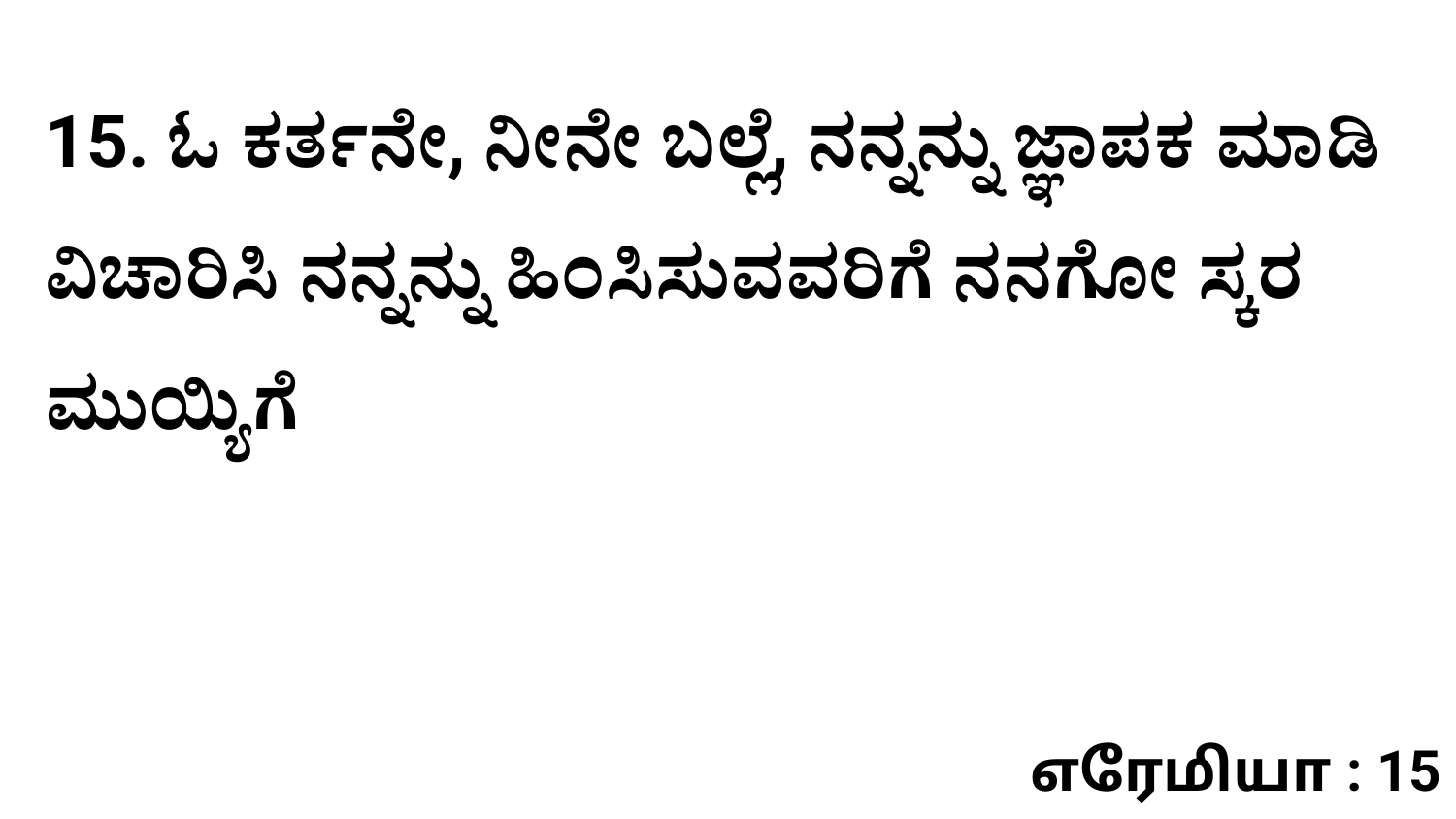

15. ಓ ಕರ್ತನೇ, ನೀನೇ ಬಲ್ಲೆ, ನನ್ನನ್ನು ಜ್ಞಾಪಕ ಮಾಡಿ ವಿಚಾರಿಸಿ ನನ್ನನ್ನು ಹಿಂಸಿಸುವವರಿಗೆ ನನಗೋ ಸ್ಕರ ಮುಯ್ಯಿಗೆ
எரேமியா : 15